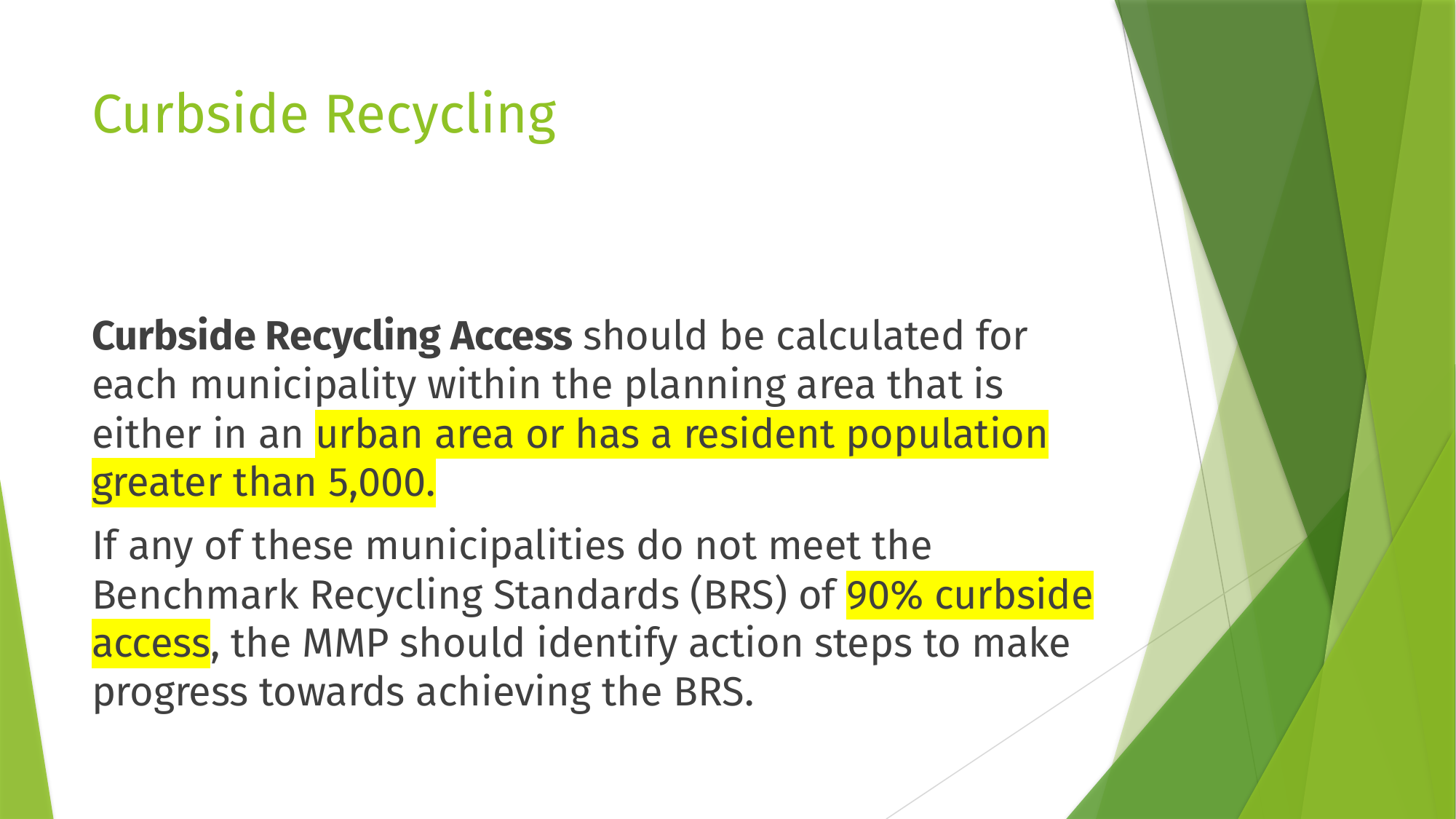

# Curbside Recycling

Curbside Recycling Access should be calculated for each municipality within the planning area that is either in an urban area or has a resident population greater than 5,000.
If any of these municipalities do not meet the Benchmark Recycling Standards (BRS) of 90% curbside access, the MMP should identify action steps to make progress towards achieving the BRS.